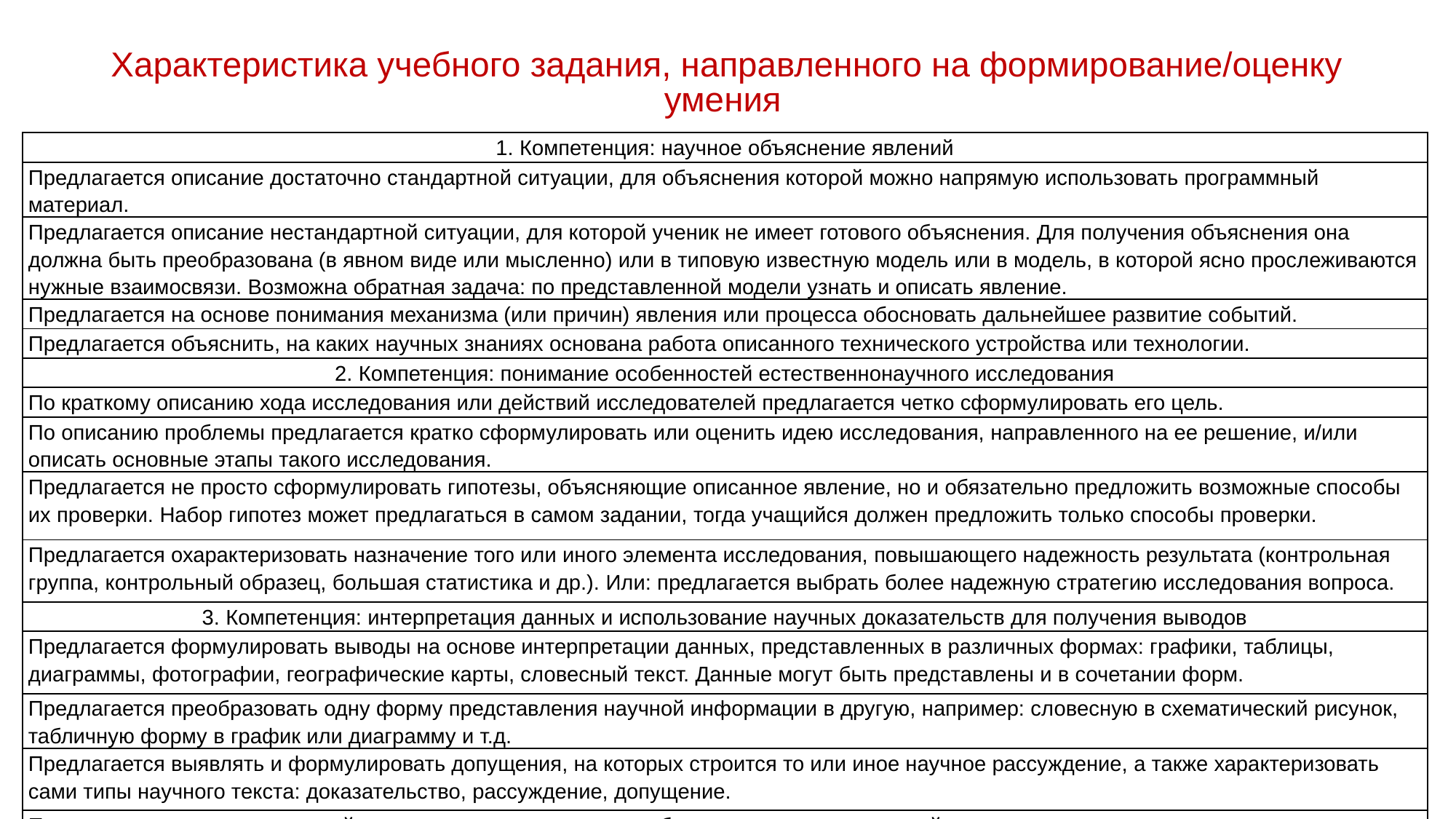

# Характеристика учебного задания, направленного на формирование/оценку умения
| 1. Компетенция: научное объяснение явлений |
| --- |
| Предлагается описание достаточно стандартной ситуации, для объяснения которой можно напрямую использовать программный материал. |
| Предлагается описание нестандартной ситуации, для которой ученик не имеет готового объяснения. Для получения объяснения она должна быть преобразована (в явном виде или мысленно) или в типовую известную модель или в модель, в которой ясно прослеживаются нужные взаимосвязи. Возможна обратная задача: по представленной модели узнать и описать явление. |
| Предлагается на основе понимания механизма (или причин) явления или процесса обосновать дальнейшее развитие событий. |
| Предлагается объяснить, на каких научных знаниях основана работа описанного технического устройства или технологии. |
| 2. Компетенция: понимание особенностей естественнонаучного исследования |
| По краткому описанию хода исследования или действий исследователей предлагается четко сформулировать его цель. |
| По описанию проблемы предлагается кратко сформулировать или оценить идею исследования, направленного на ее решение, и/или описать основные этапы такого исследования. |
| Предлагается не просто сформулировать гипотезы, объясняющие описанное явление, но и обязательно предложить возможные способы их проверки. Набор гипотез может предлагаться в самом задании, тогда учащийся должен предложить только способы проверки. |
| Предлагается охарактеризовать назначение того или иного элемента исследования, повышающего надежность результата (контрольная группа, контрольный образец, большая статистика и др.). Или: предлагается выбрать более надежную стратегию исследования вопроса. |
| 3. Компетенция: интерпретация данных и использование научных доказательств для получения выводов |
| Предлагается формулировать выводы на основе интерпретации данных, представленных в различных формах: графики, таблицы, диаграммы, фотографии, географические карты, словесный текст. Данные могут быть представлены и в сочетании форм. |
| Предлагается преобразовать одну форму представления научной информации в другую, например: словесную в схематический рисунок, табличную форму в график или диаграмму и т.д. |
| Предлагается выявлять и формулировать допущения, на которых строится то или иное научное рассуждение, а также характеризовать сами типы научного текста: доказательство, рассуждение, допущение. |
| Предлагается оценить с научной точки зрения корректность и убедительность утверждений, содержащихся в различных источниках, например, научно-популярных текстах, сообщениях СМИ, высказываниях людей. |